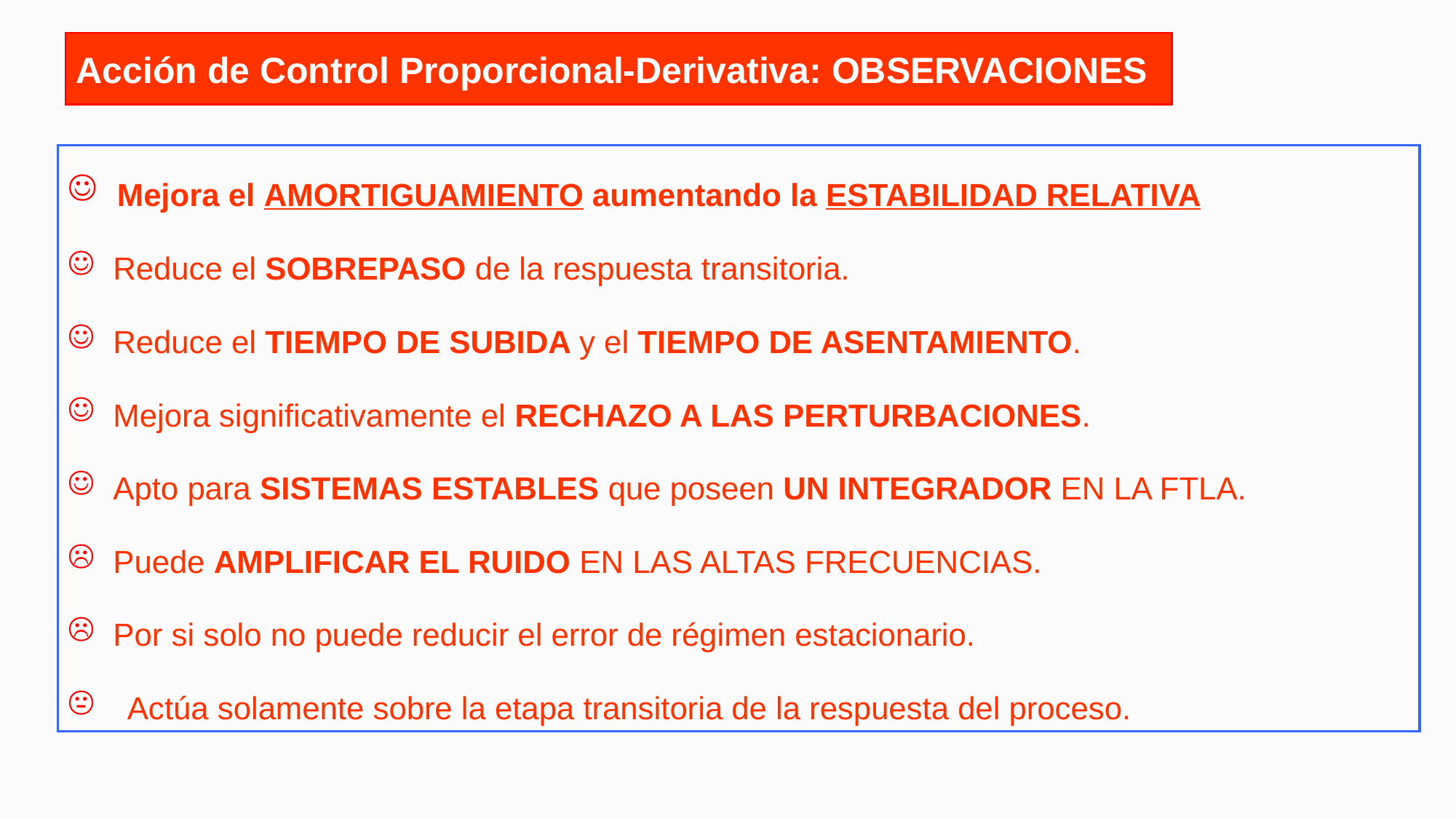

Acción de Control Proporcional-Derivativa: OBSERVACIONES
  Mejora el AMORTIGUAMIENTO aumentando la ESTABILIDAD RELATIVA
  Reduce el SOBREPASO de la respuesta transitoria.
  Reduce el TIEMPO DE SUBIDA y el TIEMPO DE ASENTAMIENTO.
  Mejora significativamente el RECHAZO A LAS PERTURBACIONES.
  Apto para SISTEMAS ESTABLES que poseen UN INTEGRADOR EN LA FTLA.
  Puede AMPLIFICAR EL RUIDO EN LAS ALTAS FRECUENCIAS.
  Por si solo no puede reducir el error de régimen estacionario.
  Actúa solamente sobre la etapa transitoria de la respuesta del proceso.